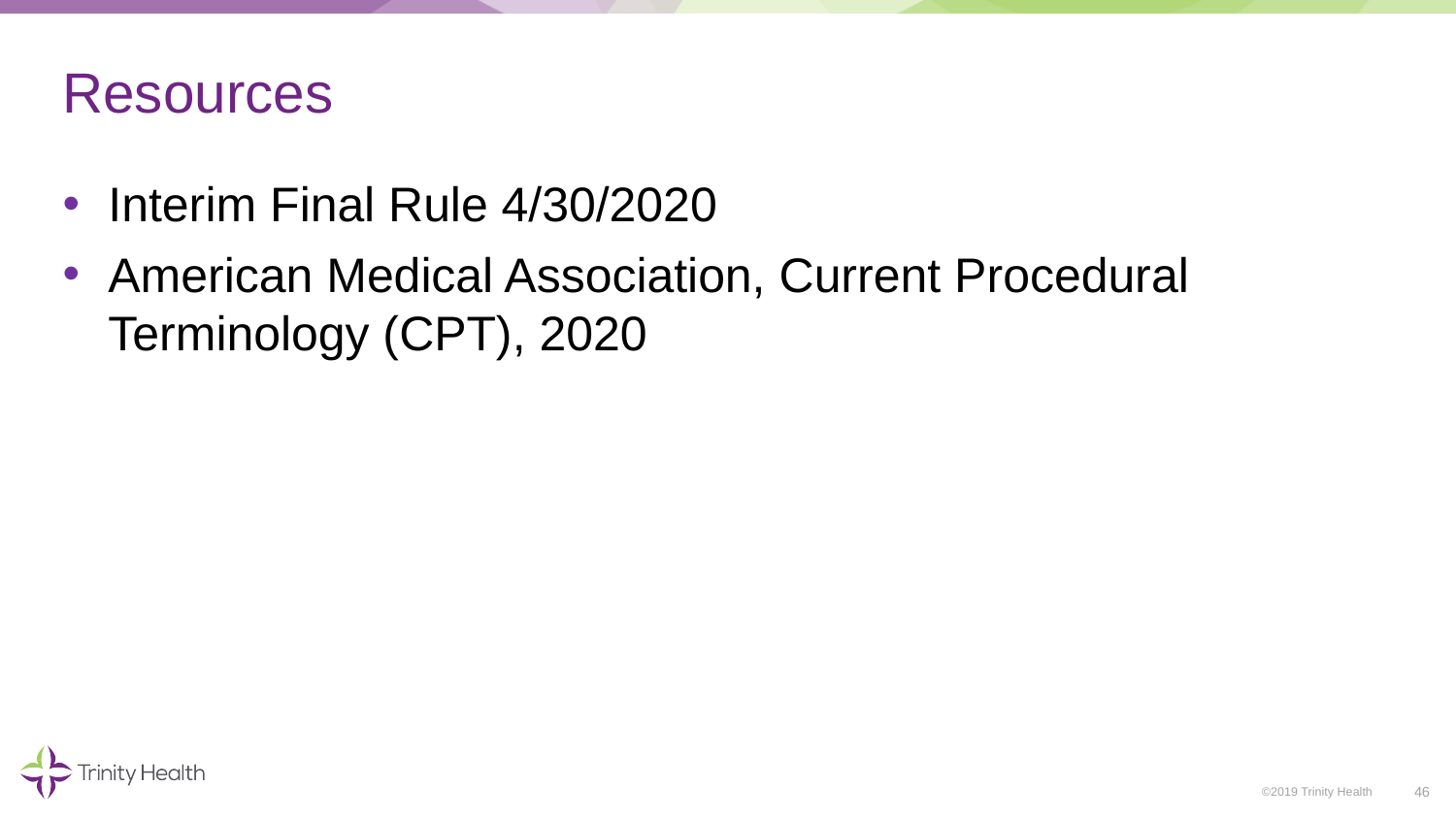

# Resources
Interim Final Rule 4/30/2020
American Medical Association, Current Procedural Terminology (CPT), 2020

46
©2019 Trinity Health